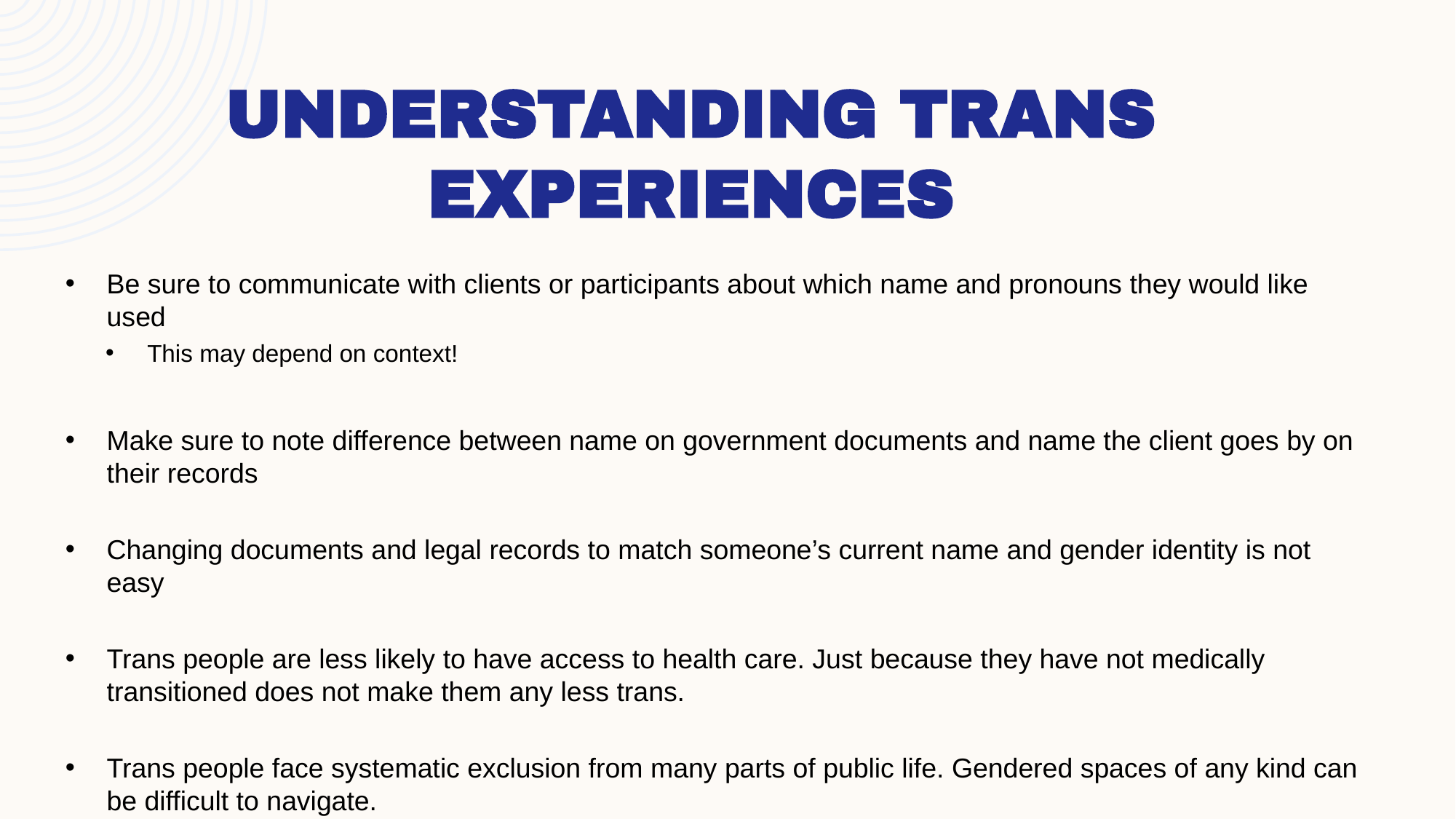

# Understanding Trans Experiences
Be sure to communicate with clients or participants about which name and pronouns they would like used
This may depend on context!

Make sure to note difference between name on government documents and name the client goes by on their records

Changing documents and legal records to match someone’s current name and gender identity is not easy

Trans people are less likely to have access to health care. Just because they have not medically transitioned does not make them any less trans.

Trans people face systematic exclusion from many parts of public life. Gendered spaces of any kind can be difficult to navigate.